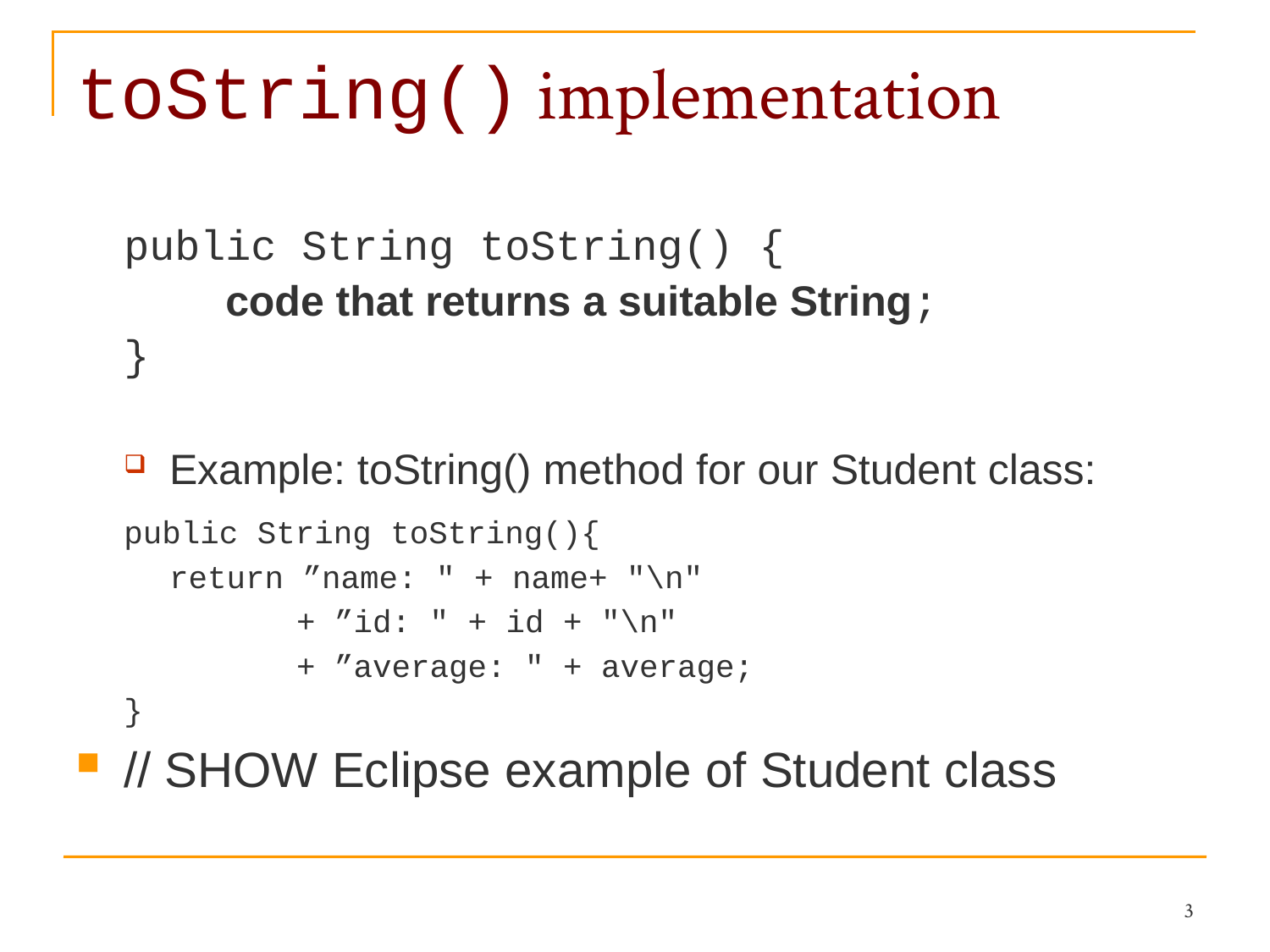

# toString() implementation
	public String toString() {
	    code that returns a suitable String;
	}

Example: toString() method for our Student class:

public String toString(){
	return ”name: " + name+ "\n"
 		+ ”id: " + id + "\n"
 		+ ”average: " + average;
}
// SHOW Eclipse example of Student class
3